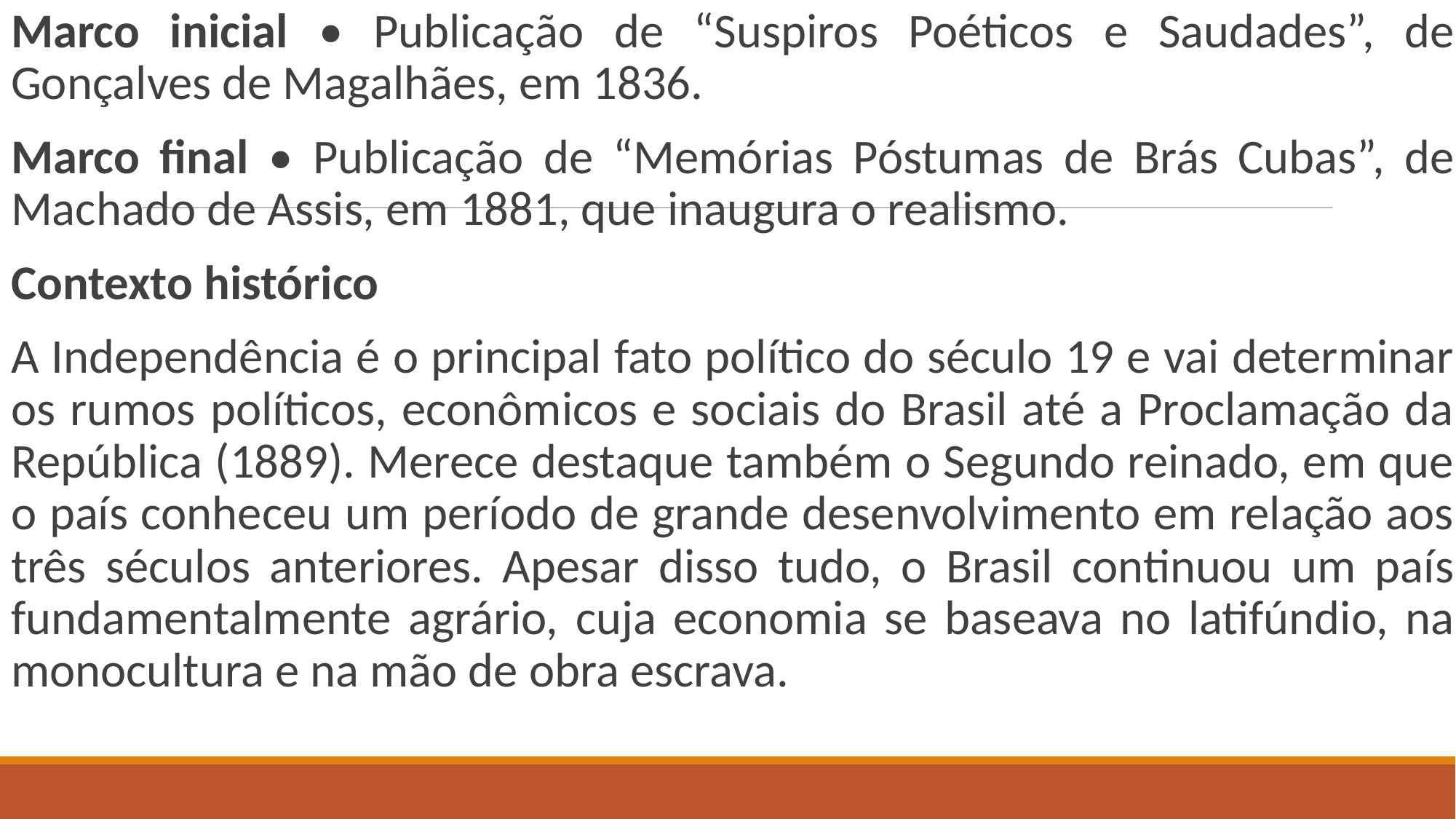

Marco inicial • Publicação de “Suspiros Poéticos e Saudades”, de Gonçalves de Magalhães, em 1836.
Marco final • Publicação de “Memórias Póstumas de Brás Cubas”, de Machado de Assis, em 1881, que inaugura o realismo.
Contexto histórico
A Independência é o principal fato político do século 19 e vai determinar os rumos políticos, econômicos e sociais do Brasil até a Proclamação da República (1889). Merece destaque também o Segundo reinado, em que o país conheceu um período de grande desenvolvimento em relação aos três séculos anteriores. Apesar disso tudo, o Brasil continuou um país fundamentalmente agrário, cuja economia se baseava no latifúndio, na monocultura e na mão de obra escrava.
#